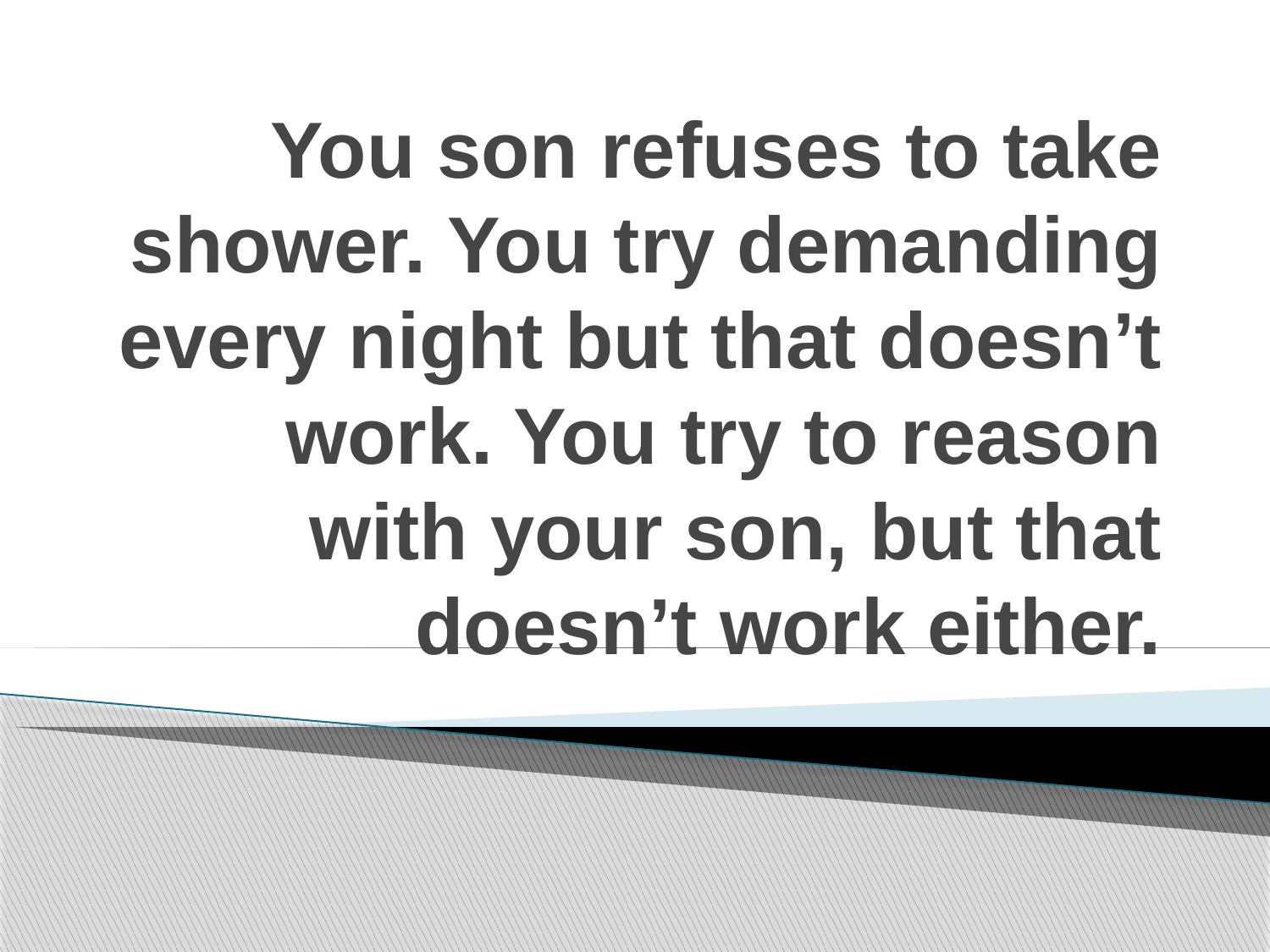

# You son refuses to take shower. You try demanding every night but that doesn’t work. You try to reason with your son, but that doesn’t work either.